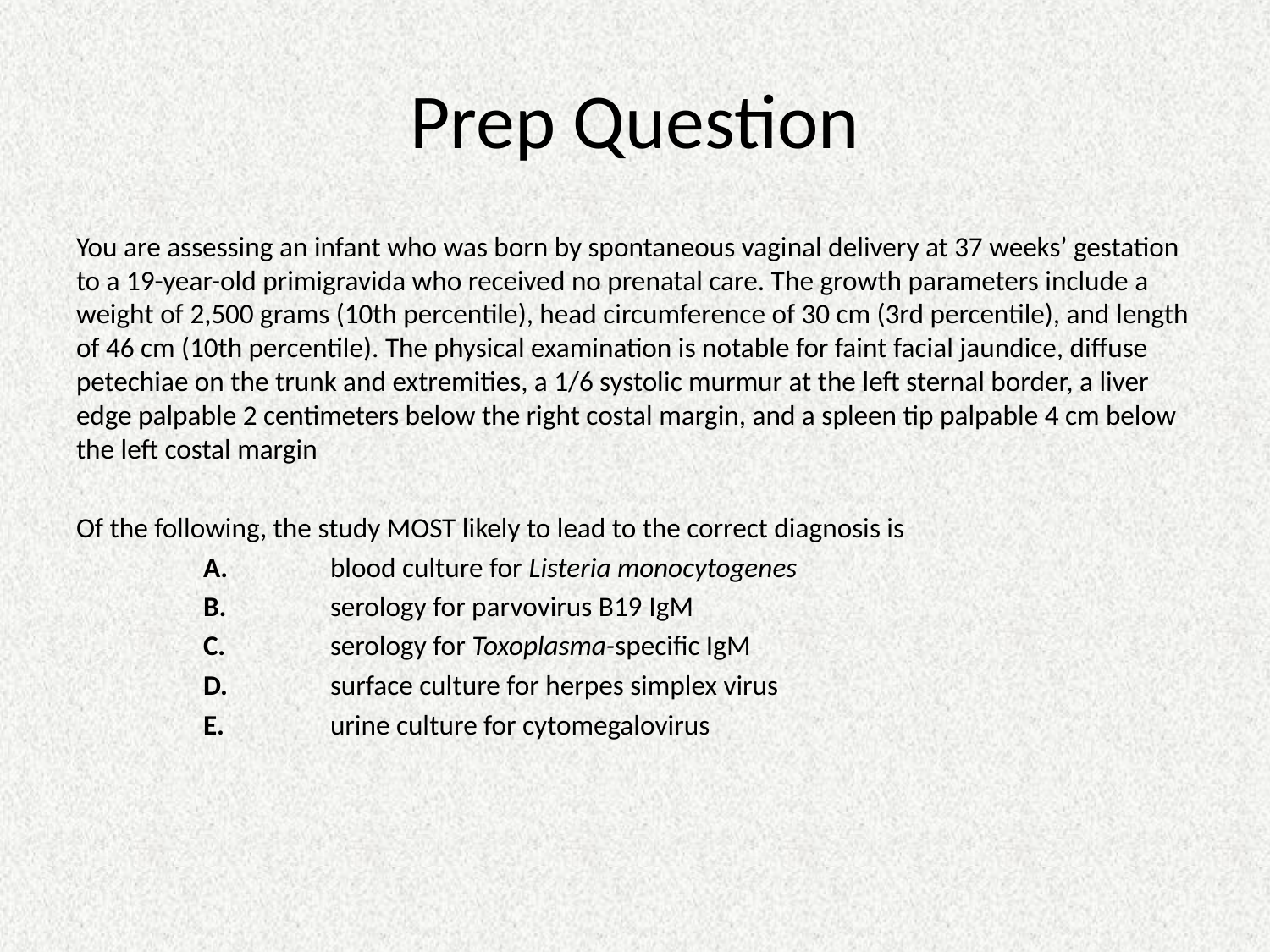

# Prep Question
You are assessing an infant who was born by spontaneous vaginal delivery at 37 weeks’ gestation to a 19-year-old primigravida who received no prenatal care. The growth parameters include a weight of 2,500 grams (10th percentile), head circumference of 30 cm (3rd percentile), and length of 46 cm (10th percentile). The physical examination is notable for faint facial jaundice, diffuse petechiae on the trunk and extremities, a 1/6 systolic murmur at the left sternal border, a liver edge palpable 2 centimeters below the right costal margin, and a spleen tip palpable 4 cm below the left costal margin

Of the following, the study MOST likely to lead to the correct diagnosis is
	A.	blood culture for Listeria monocytogenes
	B.	serology for parvovirus B19 IgM
	C.	serology for Toxoplasma-specific IgM
	D.	surface culture for herpes simplex virus
	E.	urine culture for cytomegalovirus